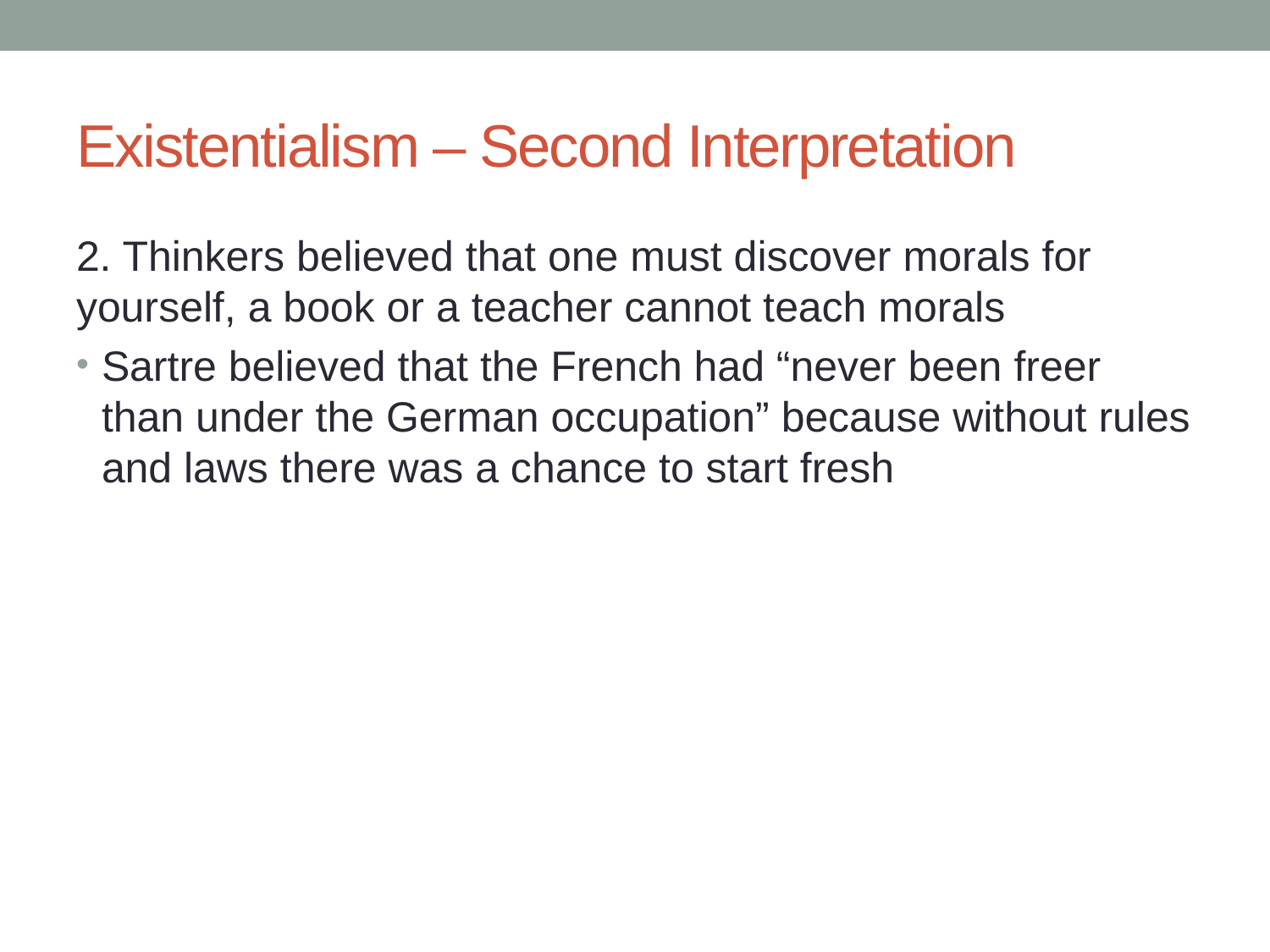

# Existentialism – Second Interpretation
2. Thinkers believed that one must discover morals for yourself, a book or a teacher cannot teach morals
Sartre believed that the French had “never been freer than under the German occupation” because without rules and laws there was a chance to start fresh